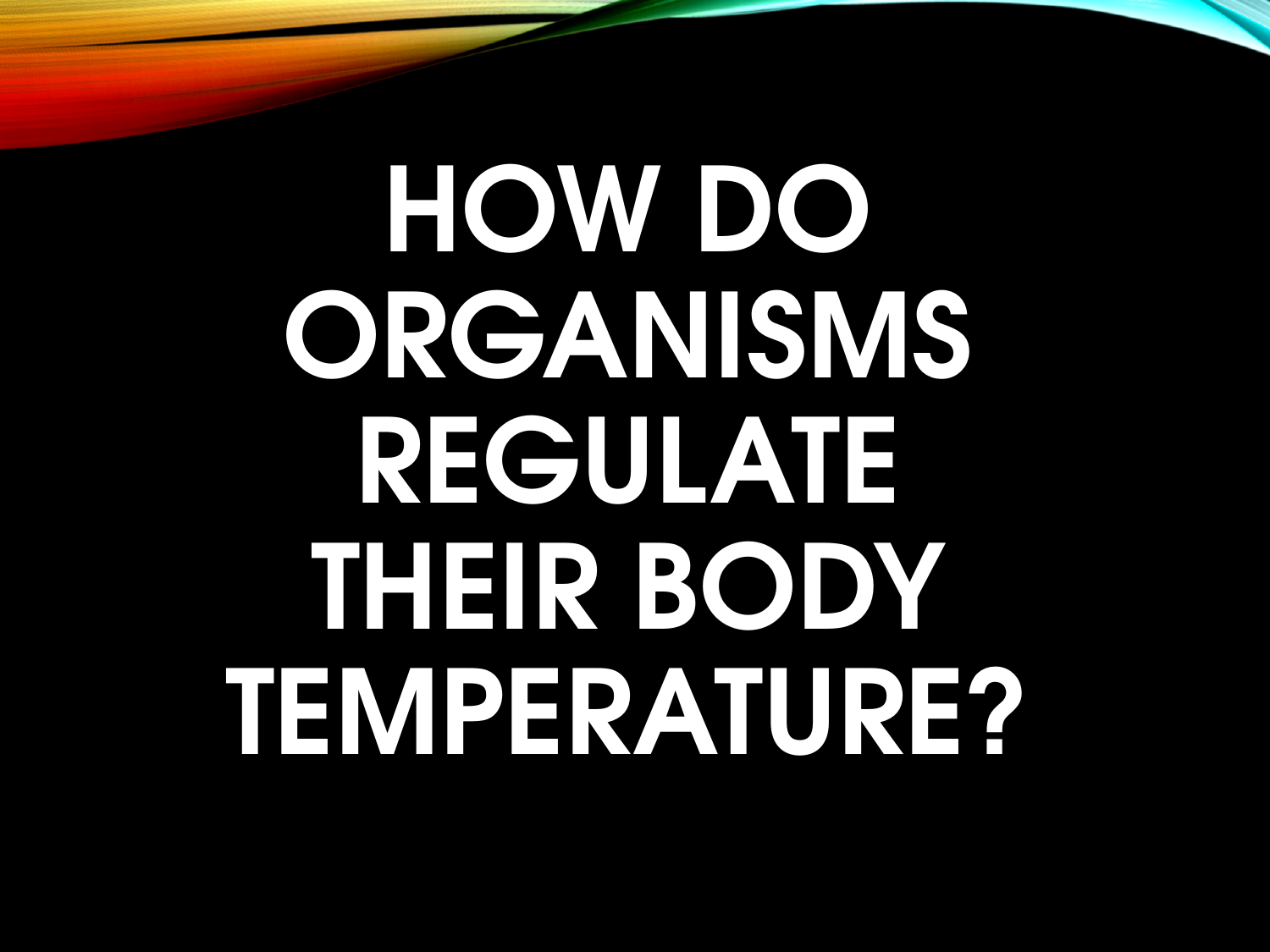

# How do organisms regulate their body temperature?